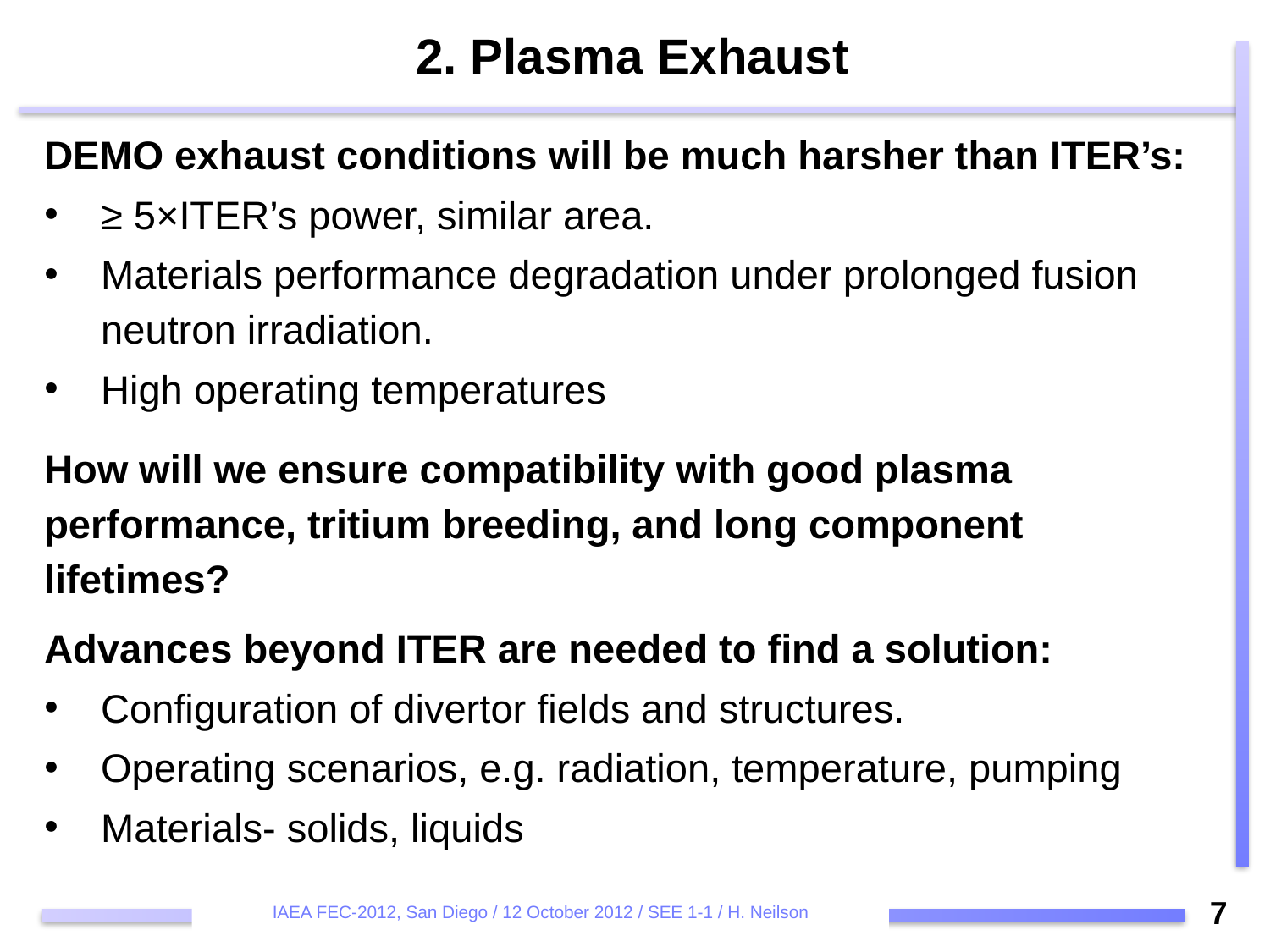

# 2. Plasma Exhaust
DEMO exhaust conditions will be much harsher than ITER’s:
≥ 5×ITER’s power, similar area.
Materials performance degradation under prolonged fusion neutron irradiation.
High operating temperatures
How will we ensure compatibility with good plasma performance, tritium breeding, and long component lifetimes?
Advances beyond ITER are needed to find a solution:
Configuration of divertor fields and structures.
Operating scenarios, e.g. radiation, temperature, pumping
Materials- solids, liquids
7
IAEA FEC-2012, San Diego / 12 October 2012 / SEE 1-1 / H. Neilson